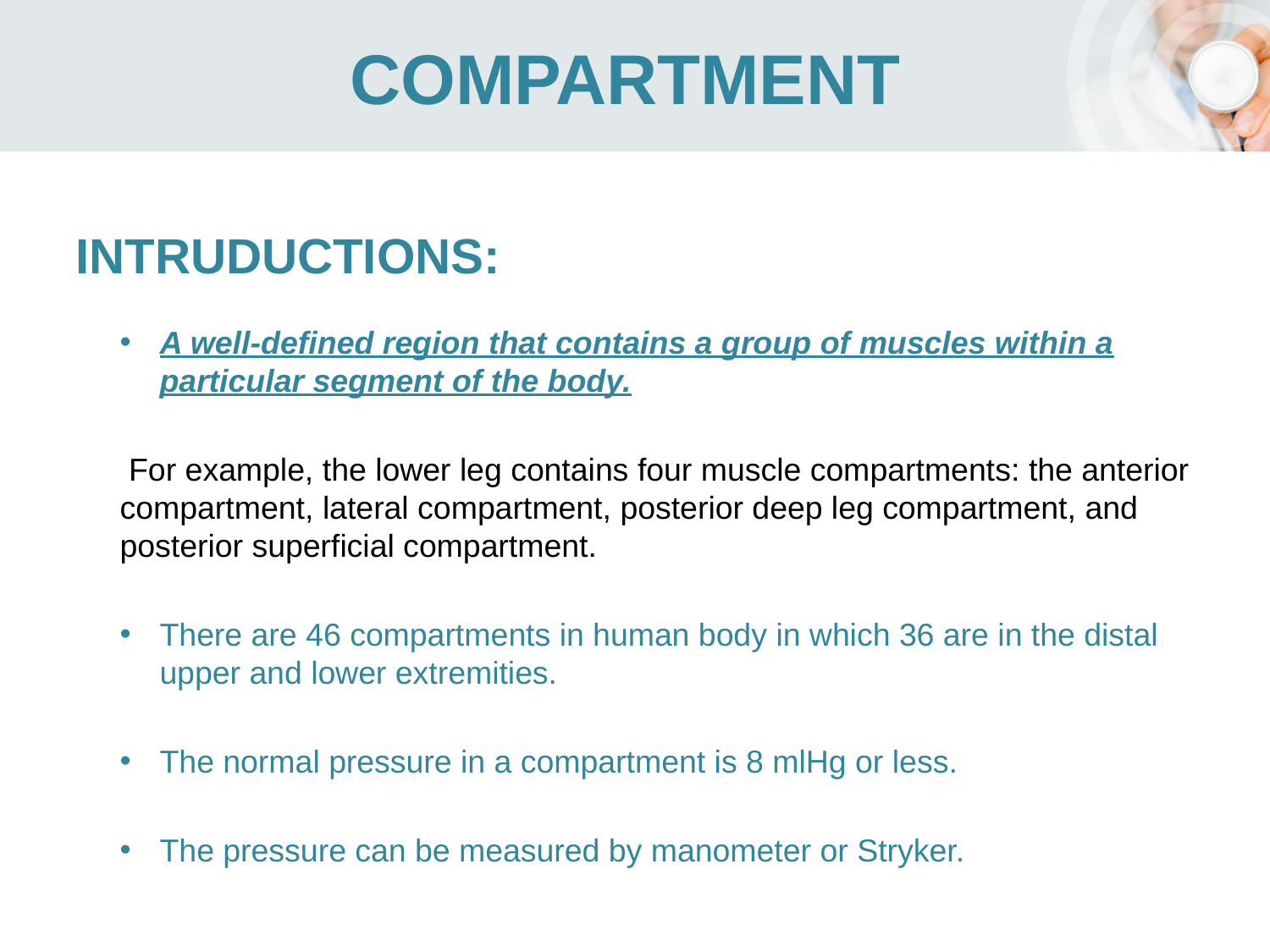

# COMPARTMENT
INTRUDUCTIONS:
A well-defined region that contains a group of muscles within a particular segment of the body.

 For example, the lower leg contains four muscle compartments: the anterior compartment, lateral compartment, posterior deep leg compartment, and posterior superficial compartment.

There are 46 compartments in human body in which 36 are in the distal upper and lower extremities.

The normal pressure in a compartment is 8 mlHg or less.

The pressure can be measured by manometer or Stryker.